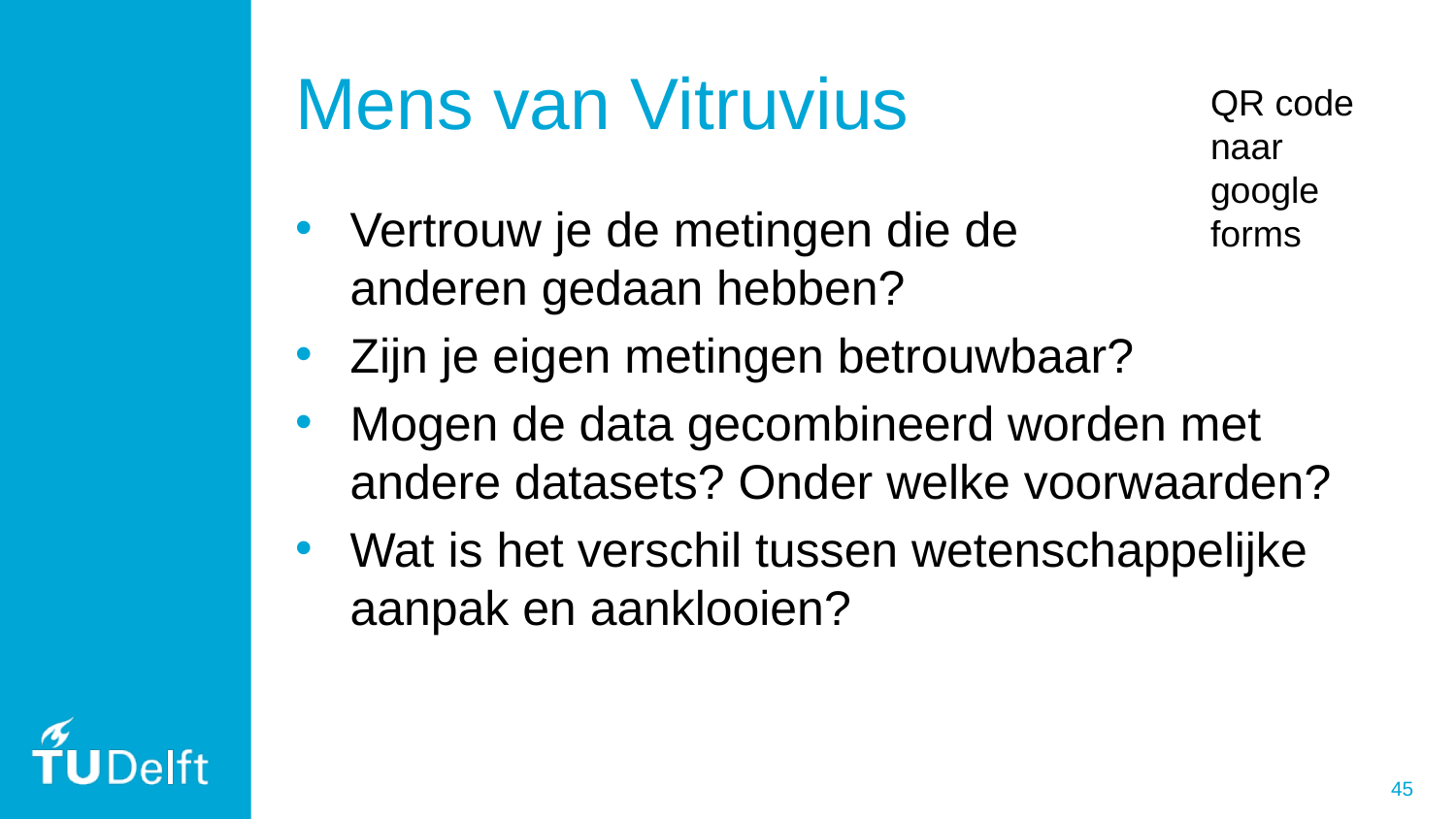

# Mens van Vitruvius
QR code naar google forms
Vertrouw je de metingen die de
anderen gedaan hebben?
Zijn je eigen metingen betrouwbaar?
Mogen de data gecombineerd worden met andere datasets? Onder welke voorwaarden?
Wat is het verschil tussen wetenschappelijke aanpak en aanklooien?